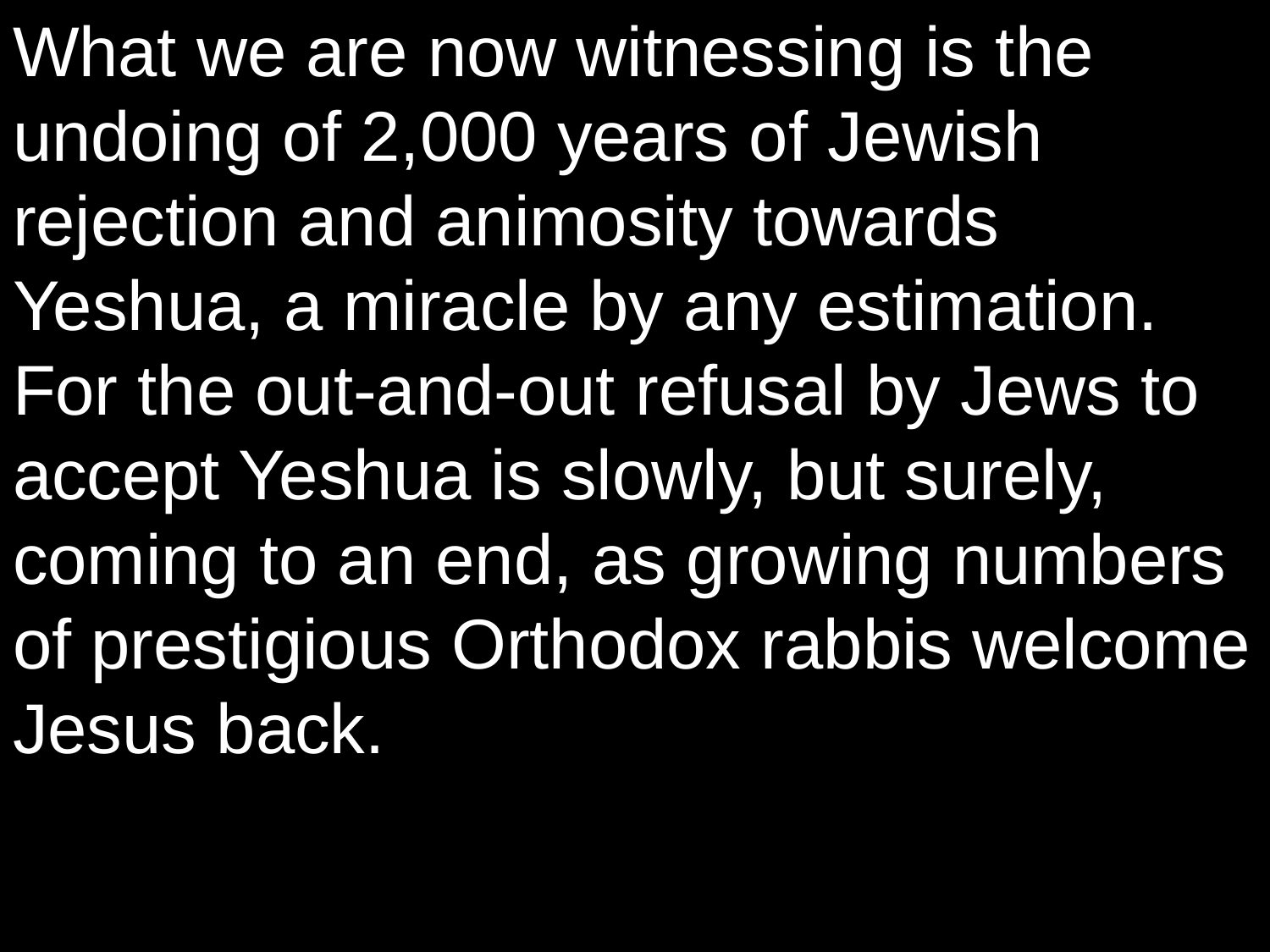

What we are now witnessing is the undoing of 2,000 years of Jewish rejection and animosity towards Yeshua, a miracle by any estimation. For the out-and-out refusal by Jews to accept Yeshua is slowly, but surely, coming to an end, as growing numbers of prestigious Orthodox rabbis welcome Jesus back.